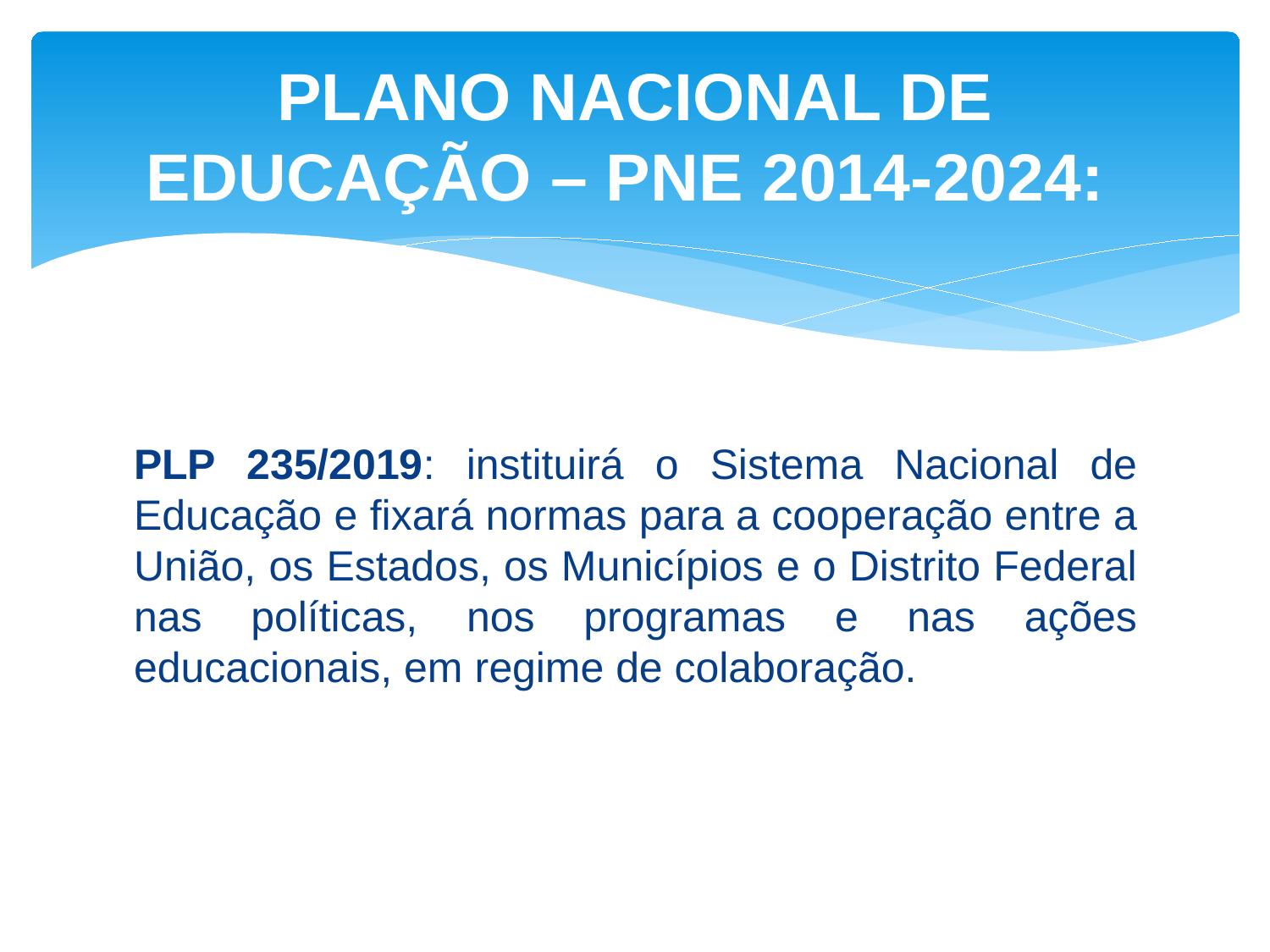

# PLANO NACIONAL DE EDUCAÇÃO – PNE 2014-2024:

PLP 235/2019: instituirá o Sistema Nacional de Educação e fixará normas para a cooperação entre a União, os Estados, os Municípios e o Distrito Federal nas políticas, nos programas e nas ações educacionais, em regime de colaboração.